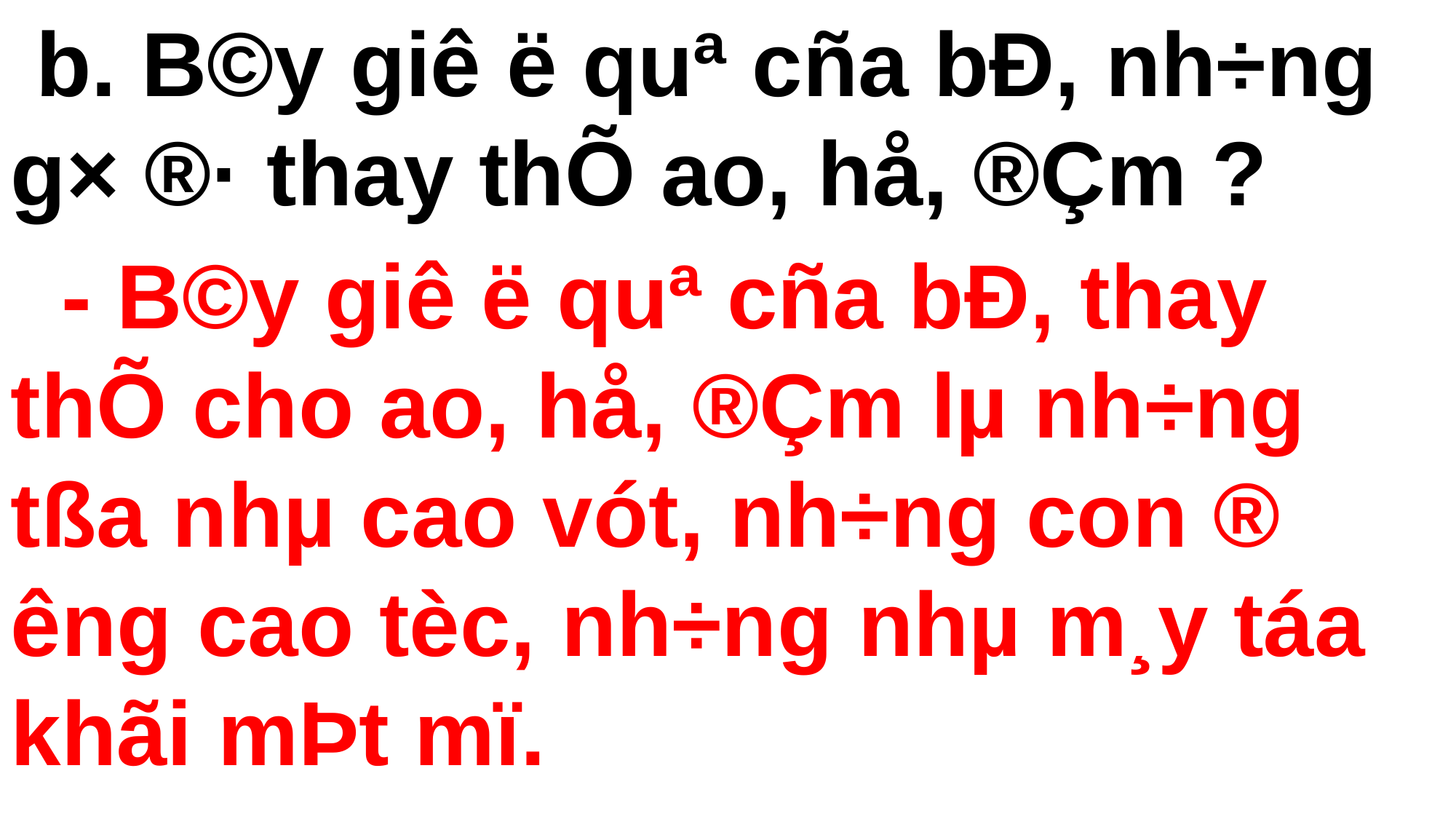

b. B©y giê ë quª cña bÐ, nh÷ng g× ®· thay thÕ ao, hå, ®Çm ?
  - B©y giê ë quª cña bÐ, thay thÕ cho ao, hå, ®Çm lµ nh÷ng tßa nhµ cao vót, nh÷ng con ®­êng cao tèc, nh÷ng nhµ m¸y táa khãi mÞt mï.